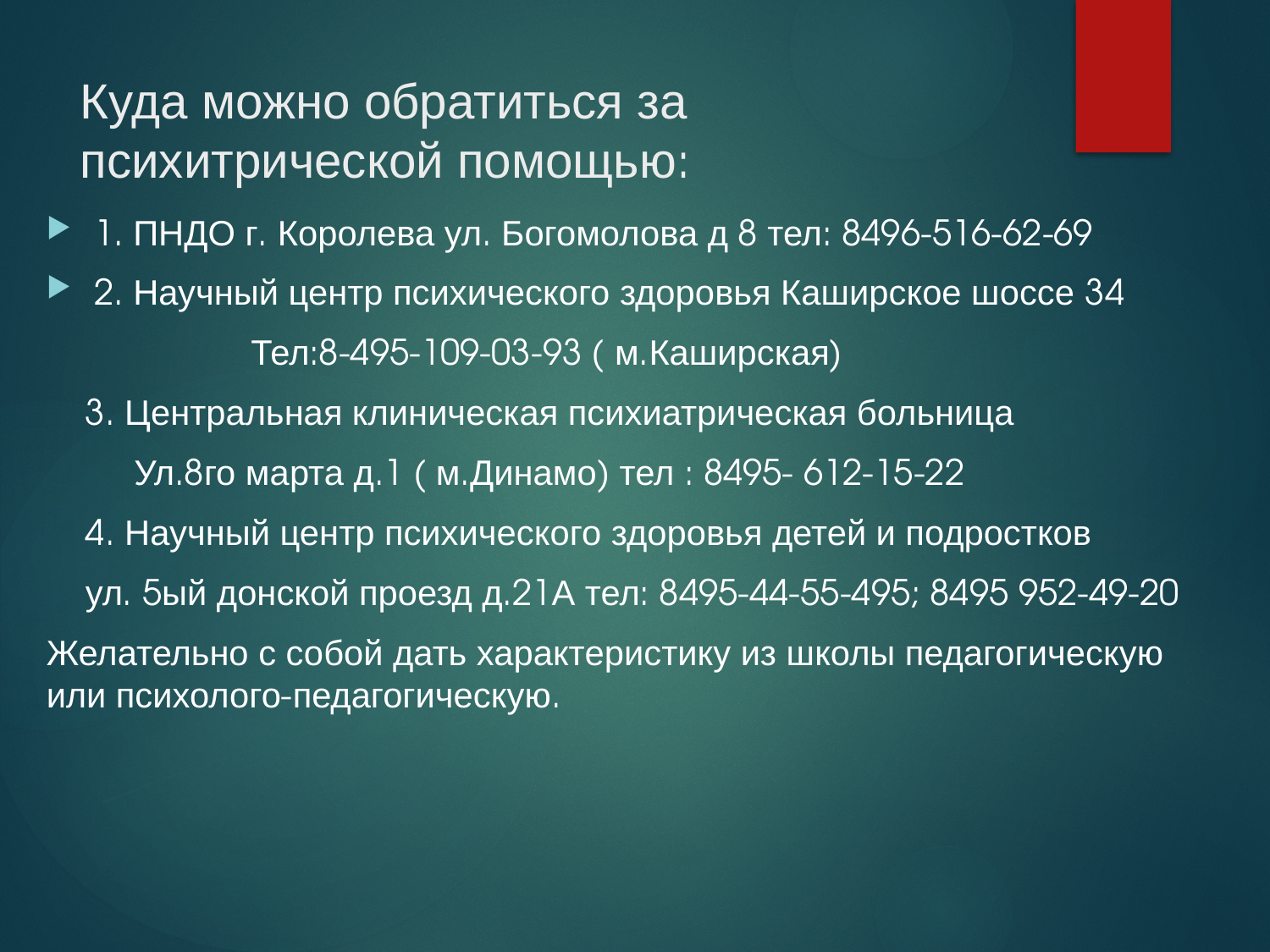

# Куда можно обратиться за психитрической помощью:
1. ПНДО г. Королева ул. Богомолова д 8 тел: 8496-516-62-69
2. Научный центр психического здоровья Каширское шоссе 34
                     Тел:8-495-109-03-93 ( м.Каширская)
    3. Центральная клиническая психиатрическая больница
         Ул.8го марта д.1 ( м.Динамо) тел : 8495- 612-15-22
    4. Научный центр психического здоровья детей и подростков
    ул. 5ый донской проезд д.21А тел: 8495-44-55-495; 8495 952-49-20
Желательно с собой дать характеристику из школы педагогическую или психолого-педагогическую.